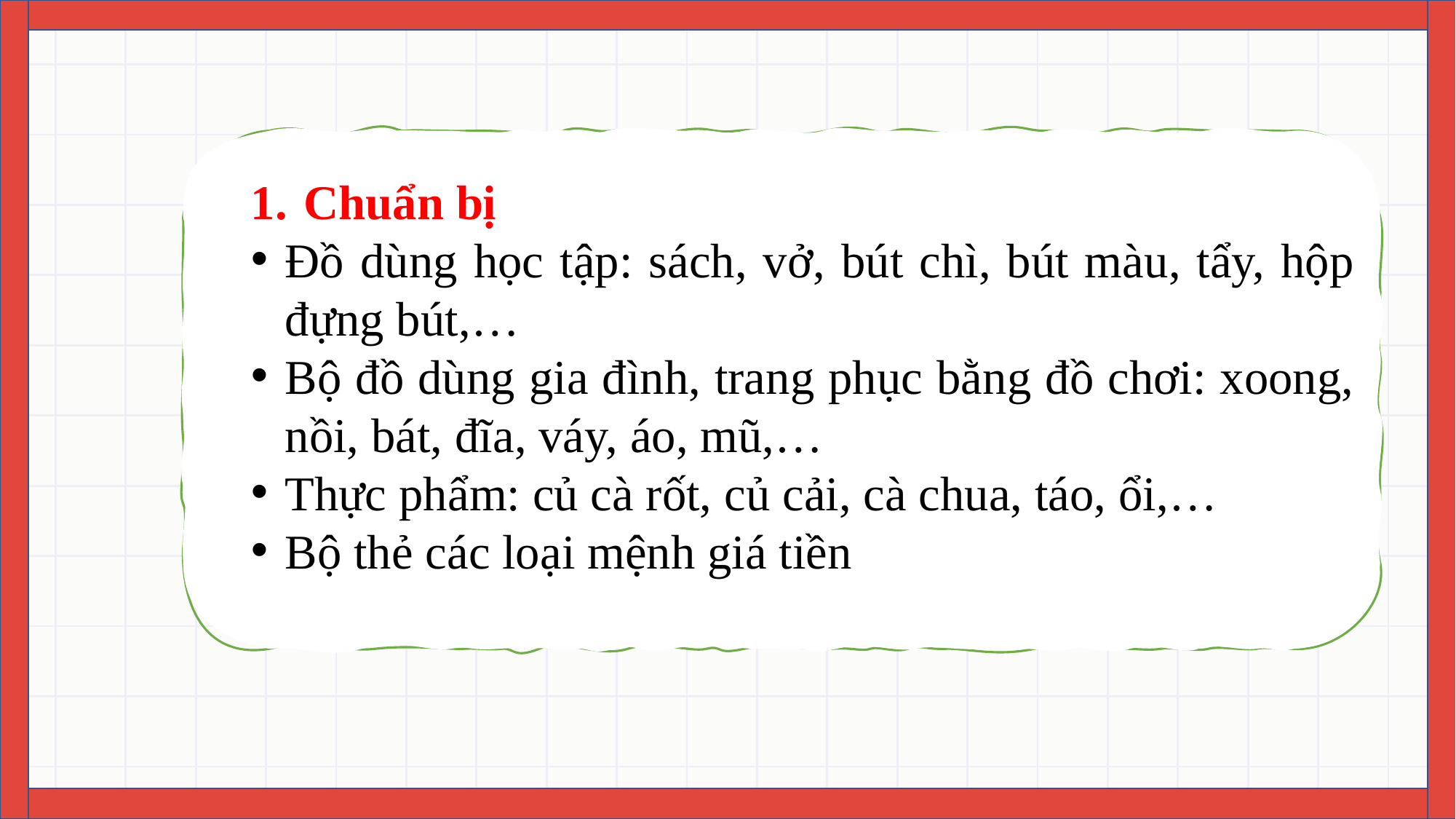

Chuẩn bị
Đồ dùng học tập: sách, vở, bút chì, bút màu, tẩy, hộp đựng bút,…
Bộ đồ dùng gia đình, trang phục bằng đồ chơi: xoong, nồi, bát, đĩa, váy, áo, mũ,…
Thực phẩm: củ cà rốt, củ cải, cà chua, táo, ổi,…
Bộ thẻ các loại mệnh giá tiền